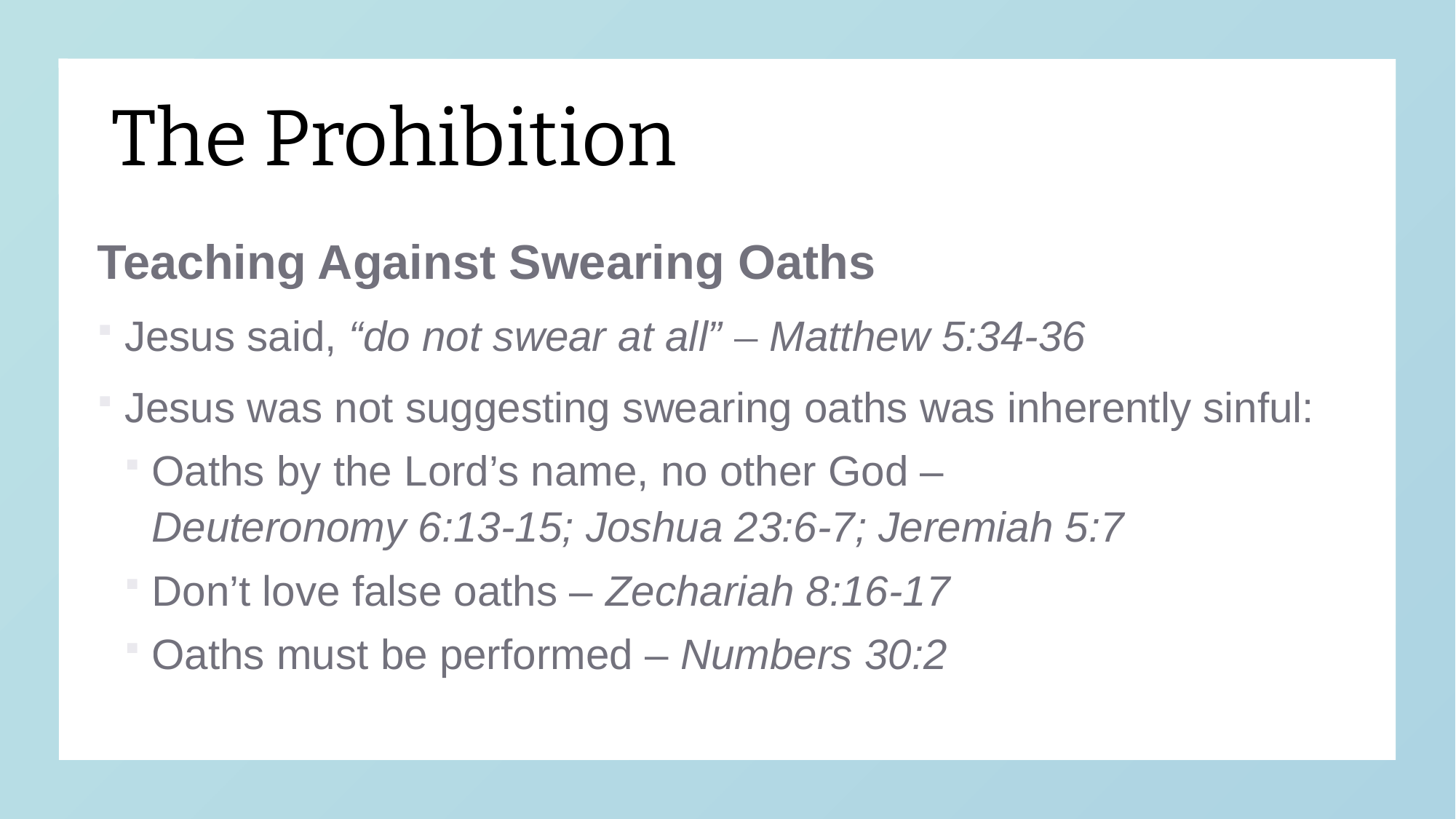

# The Prohibition
Teaching Against Swearing Oaths
Jesus said, “do not swear at all” – Matthew 5:34-36
Jesus was not suggesting swearing oaths was inherently sinful:
Oaths by the Lord’s name, no other God –                 Deuteronomy 6:13-15; Joshua 23:6-7; Jeremiah 5:7
Don’t love false oaths – Zechariah 8:16-17
Oaths must be performed – Numbers 30:2